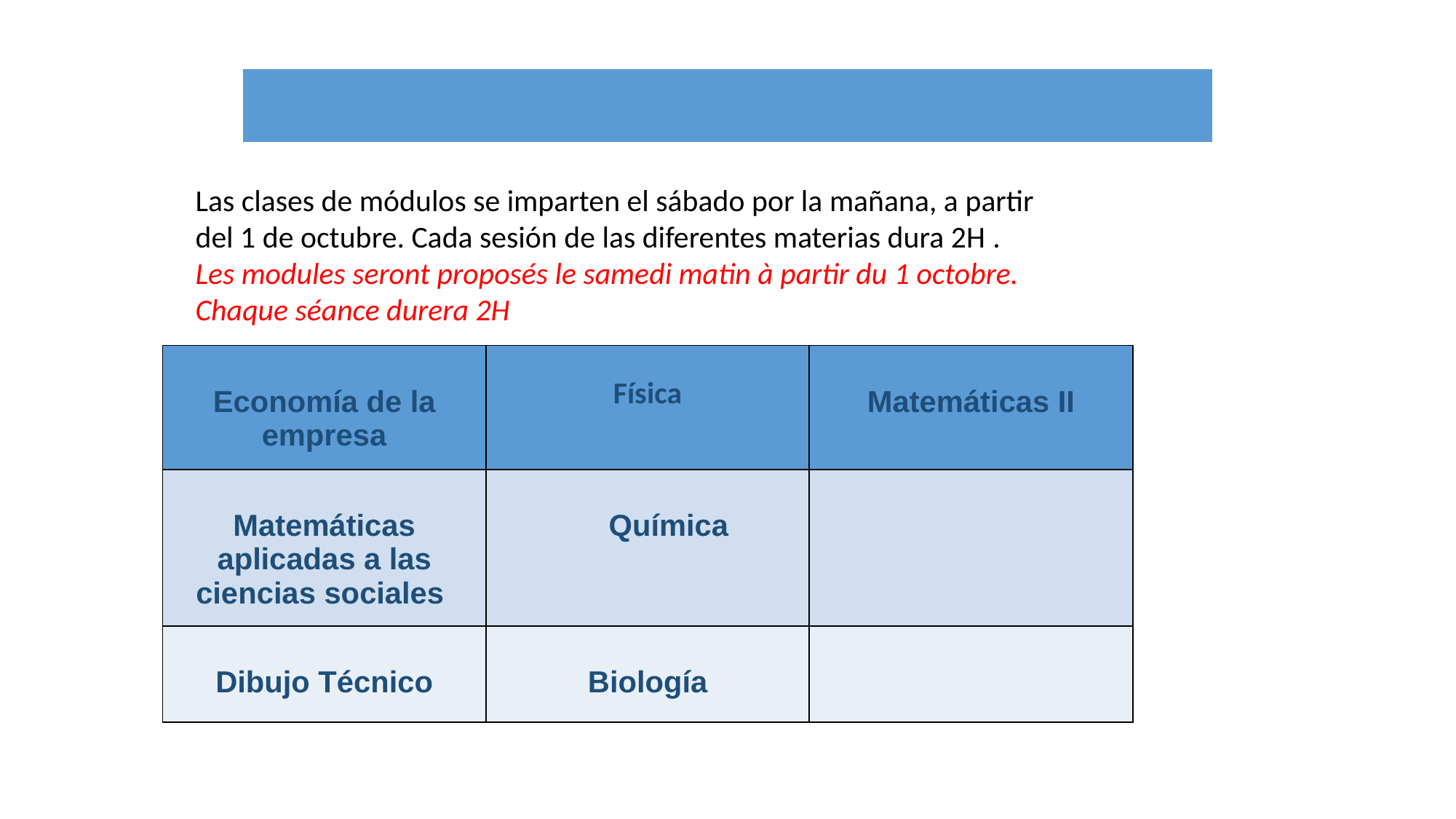

PCE/MÓDULOS 2022-2023
|  |
| --- |
Las clases de módulos se imparten el sábado por la mañana, a partir del 1 de octubre. Cada sesión de las diferentes materias dura 2H .
Les modules seront proposés le samedi matin à partir du 1 octobre. Chaque séance durera 2H

| Economía de la empresa | Física | Matemáticas II |
| --- | --- | --- |
| Matemáticas aplicadas a las ciencias sociales | Química |  |
| Dibujo Técnico | Biología |  |